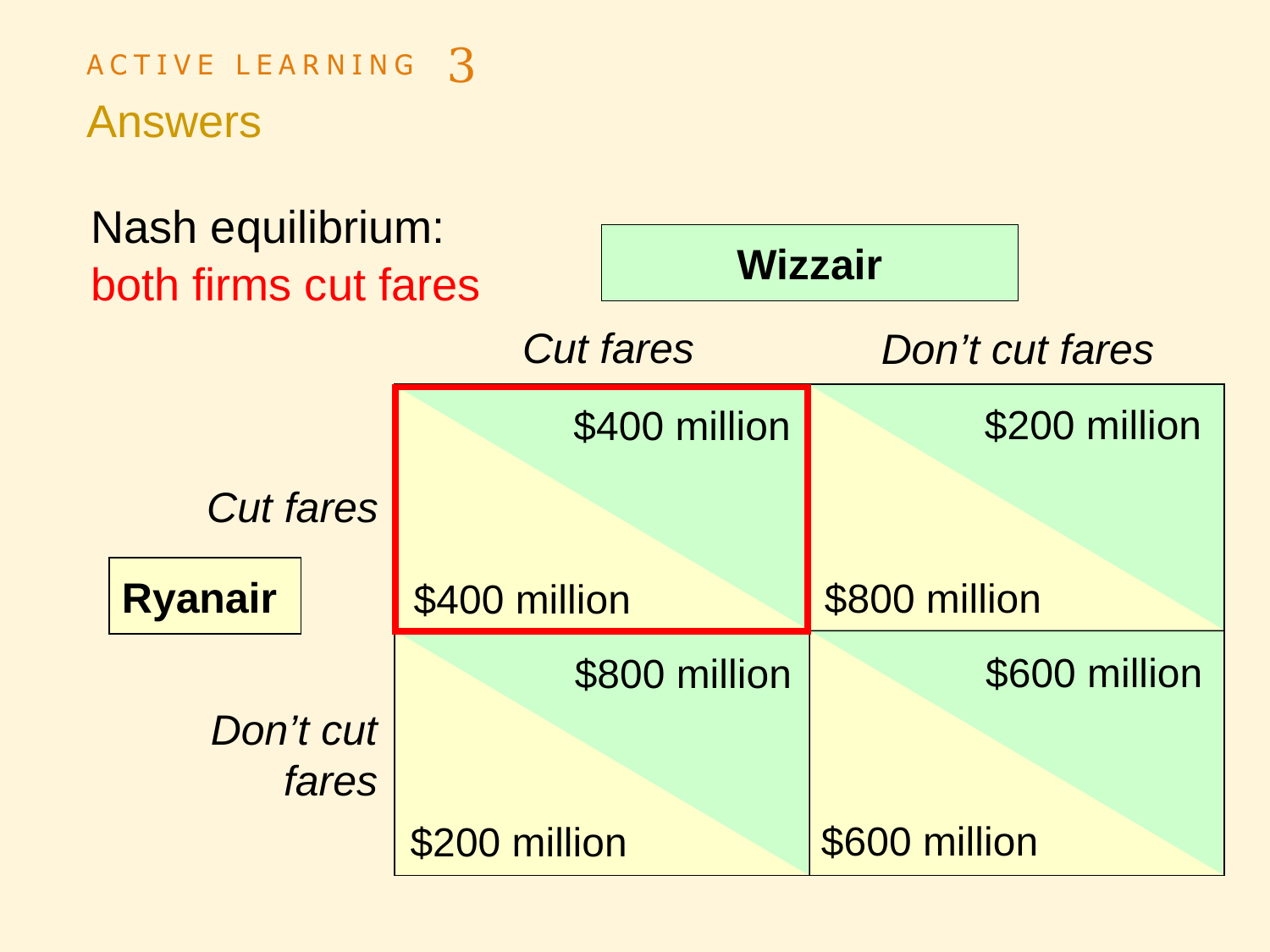

# ACTIVE LEARNING   3 Answers
Nash equilibrium:
both firms cut fares
Wizzair
Cut fares
Don’t cut fares

$200 million
$400 million
Cut fares
Ryanair
$800 million
$400 million
$600 million
$800 million
Don’t cut fares
$600 million
$200 million